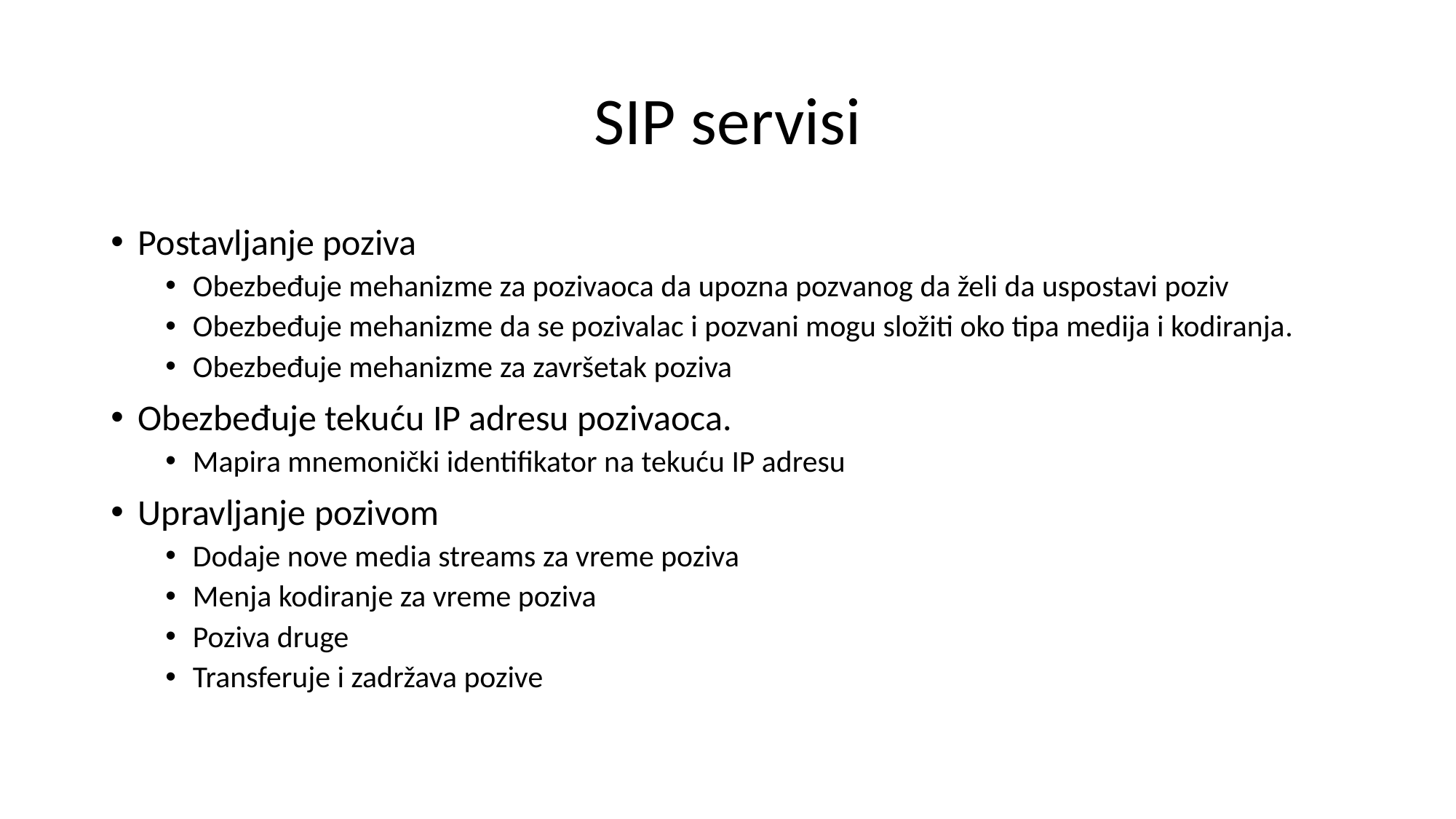

# SIP servisi
Postavljanje poziva
Obezbeđuje mehanizme za pozivaoca da upozna pozvanog da želi da uspostavi poziv
Obezbeđuje mehanizme da se pozivalac i pozvani mogu složiti oko tipa medija i kodiranja.
Obezbeđuje mehanizme za završetak poziva
Obezbeđuje tekuću IP adresu pozivaoca.
Mapira mnemonički identifikator na tekuću IP adresu
Upravljanje pozivom
Dodaje nove media streams za vreme poziva
Menja kodiranje za vreme poziva
Poziva druge
Transferuje i zadržava pozive